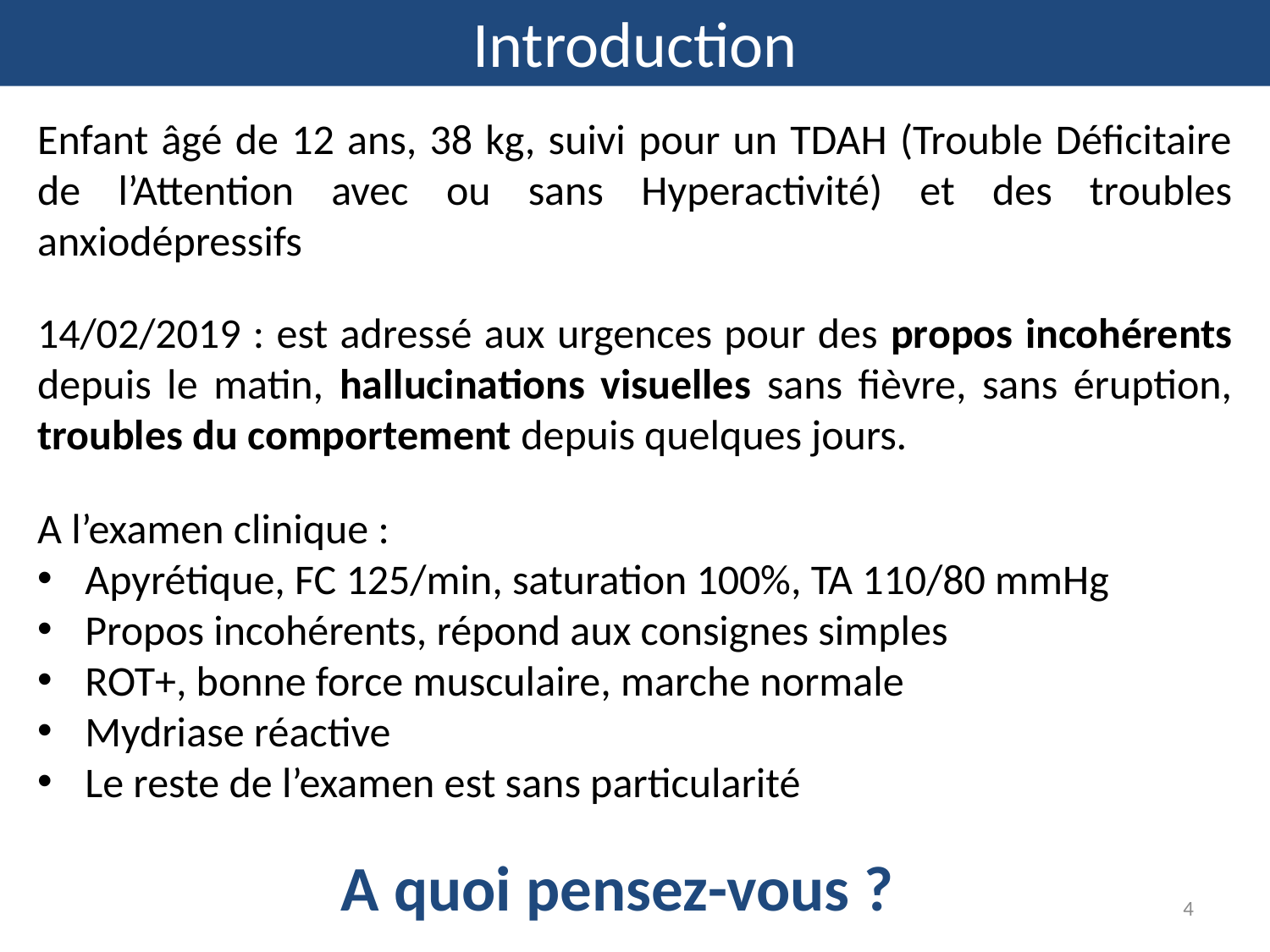

Introduction
Enfant âgé de 12 ans, 38 kg, suivi pour un TDAH (Trouble Déficitaire de l’Attention avec ou sans Hyperactivité) et des troubles anxiodépressifs
14/02/2019 : est adressé aux urgences pour des propos incohérents depuis le matin, hallucinations visuelles sans fièvre, sans éruption, troubles du comportement depuis quelques jours.
A l’examen clinique :
Apyrétique, FC 125/min, saturation 100%, TA 110/80 mmHg
Propos incohérents, répond aux consignes simples
ROT+, bonne force musculaire, marche normale
Mydriase réactive
Le reste de l’examen est sans particularité
A quoi pensez-vous ?
4